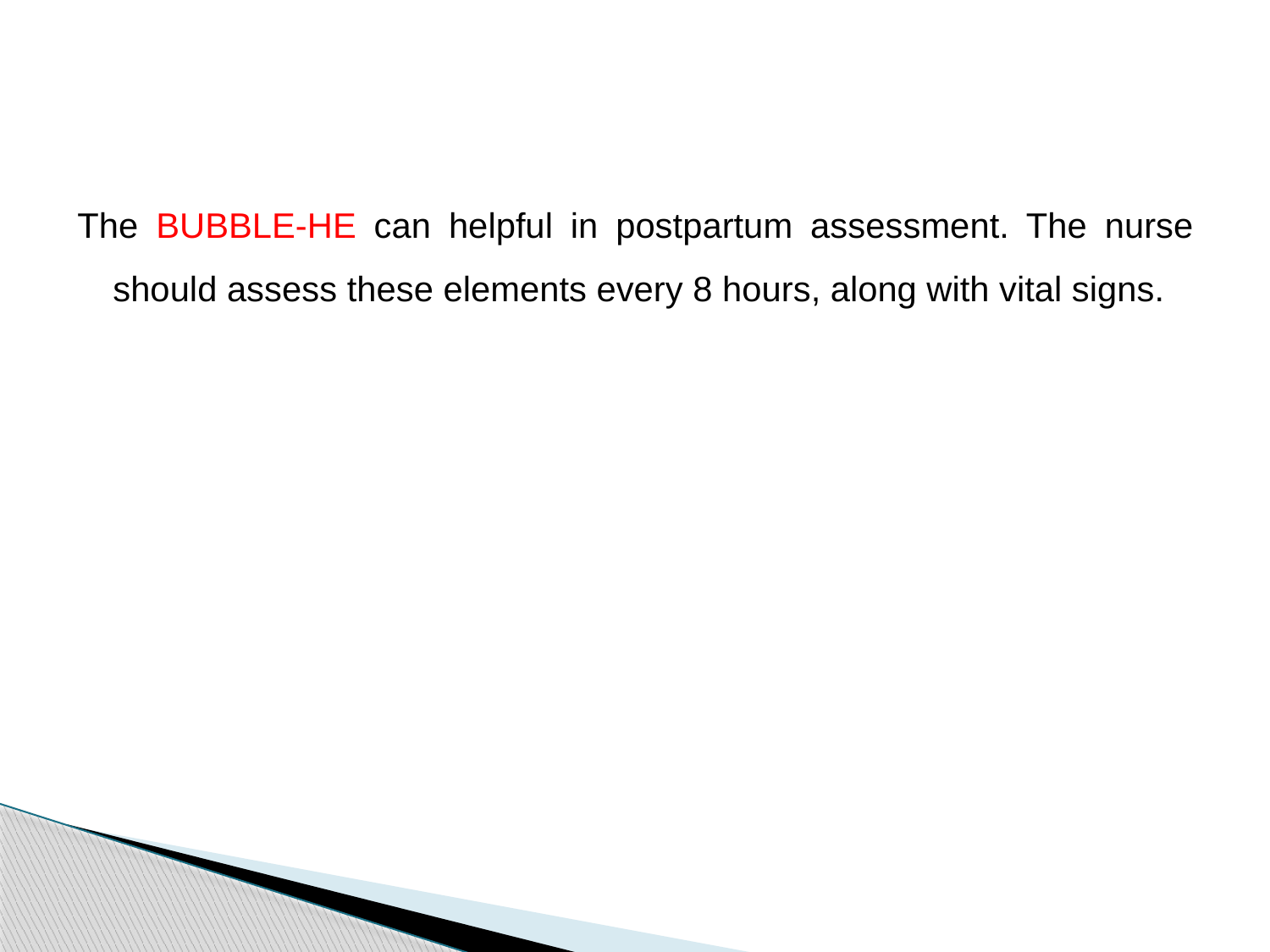

The BUBBLE-HE can helpful in postpartum assessment. The nurse should assess these elements every 8 hours, along with vital signs.